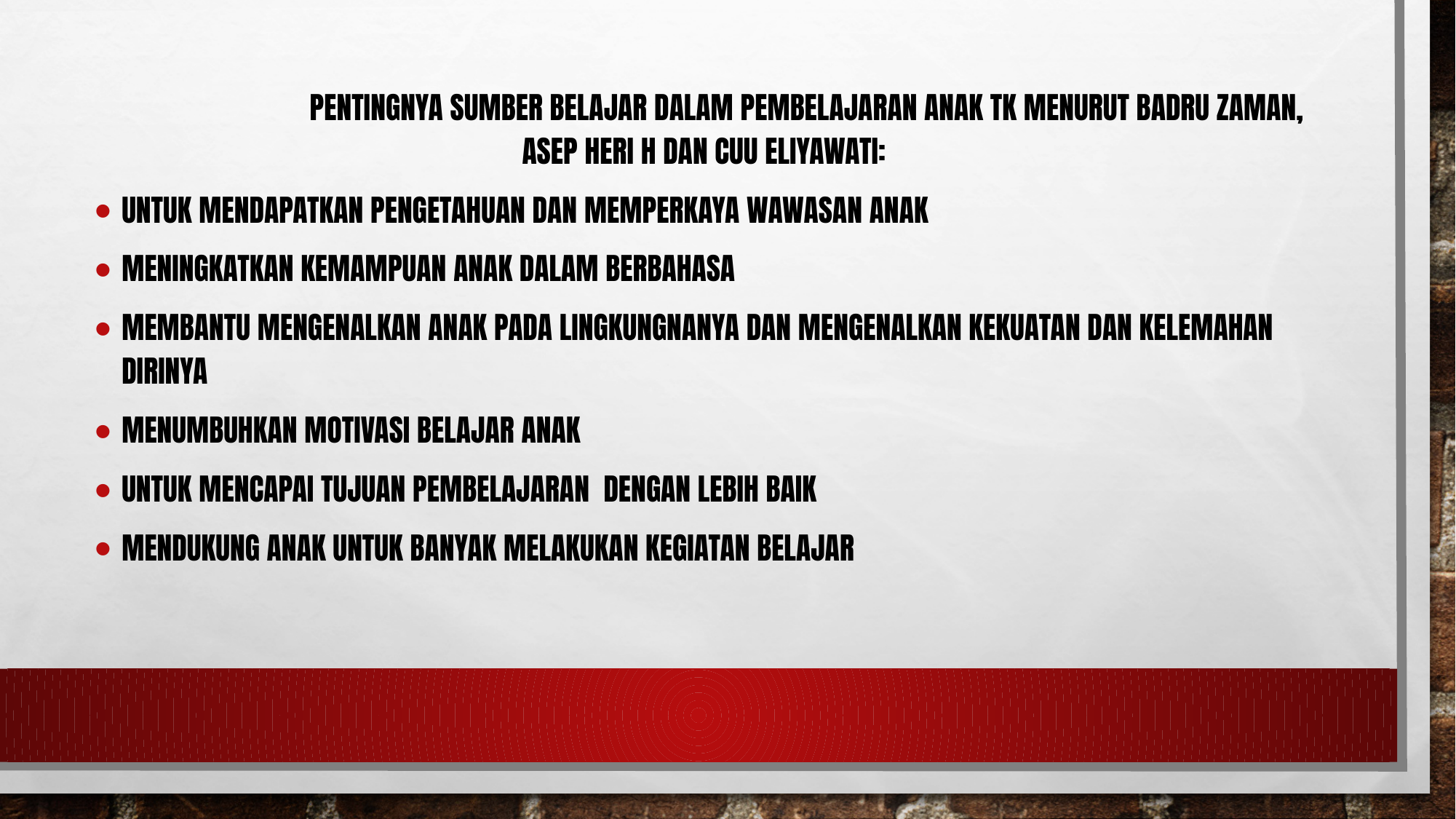

Pentingnya sumber belajar dalam pembelajaran anak tk menurut Badru zaman, asep heri h dan cuu eliyawati:
Untuk mendapatkan pengetahuan dan memperkaya wawasan anak
Meningkatkan kemampuan anak dalam berbahasa
Membantu mengenalkan anak pada lingkungnanya dan mengenalkan kekuatan dan kelemahan dirinya
Menumbuhkan motivasi belajar anak
Untuk mencapai tujuan pembelajaran  dengan lebih baik
Mendukung anak untuk banyak melakukan kegiatan belajar